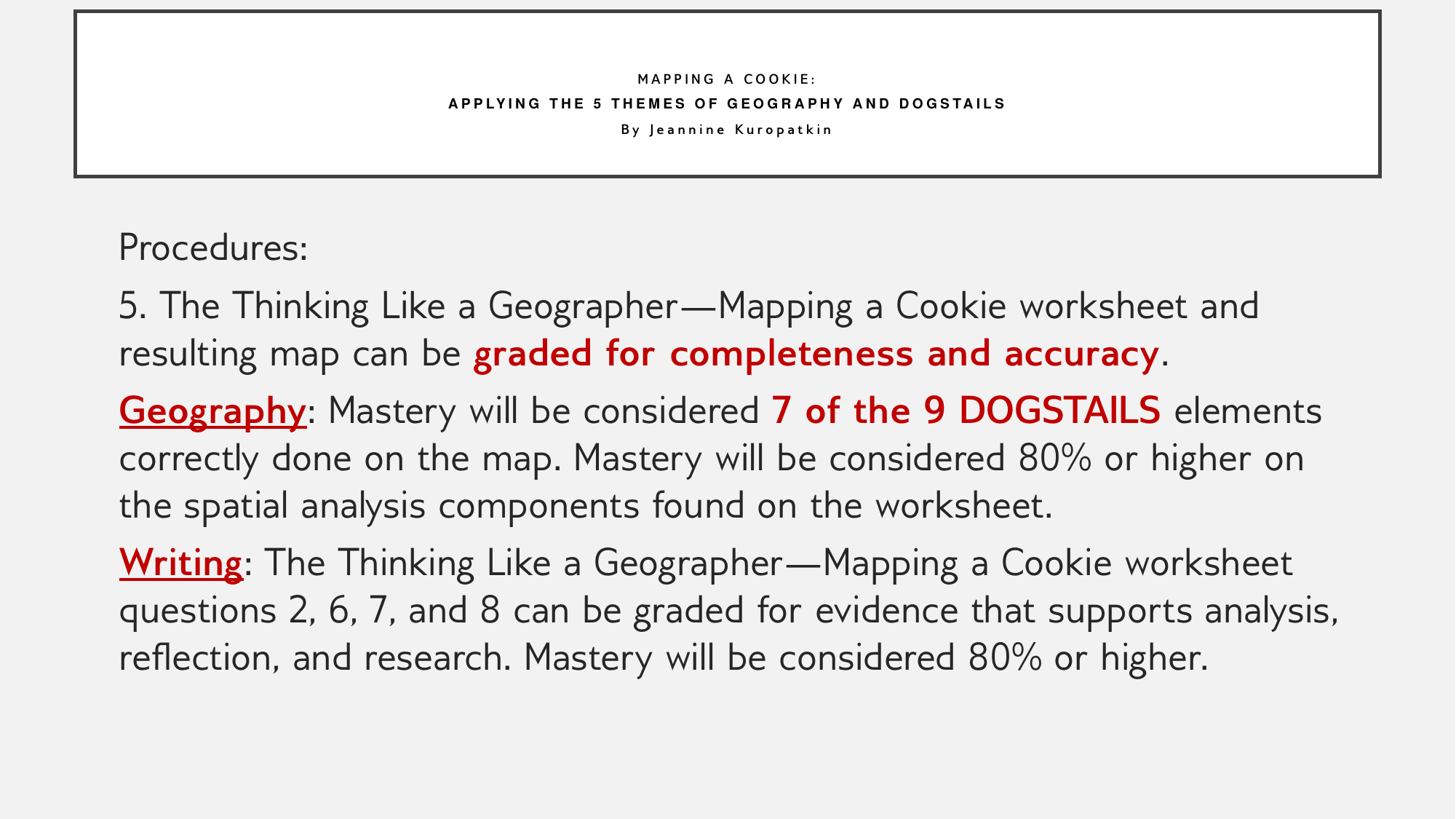

# Mapping a cookie: Applying the 5 Themes of Geography and DOGSTAILS By Jeannine Kuropatkin
Procedures:
5. The Thinking Like a Geographer—Mapping a Cookie worksheet and resulting map can be graded for completeness and accuracy.
Geography: Mastery will be considered 7 of the 9 DOGSTAILS elements correctly done on the map. Mastery will be considered 80% or higher on the spatial analysis components found on the worksheet.
Writing: The Thinking Like a Geographer—Mapping a Cookie worksheet questions 2, 6, 7, and 8 can be graded for evidence that supports analysis, reflection, and research. Mastery will be considered 80% or higher.